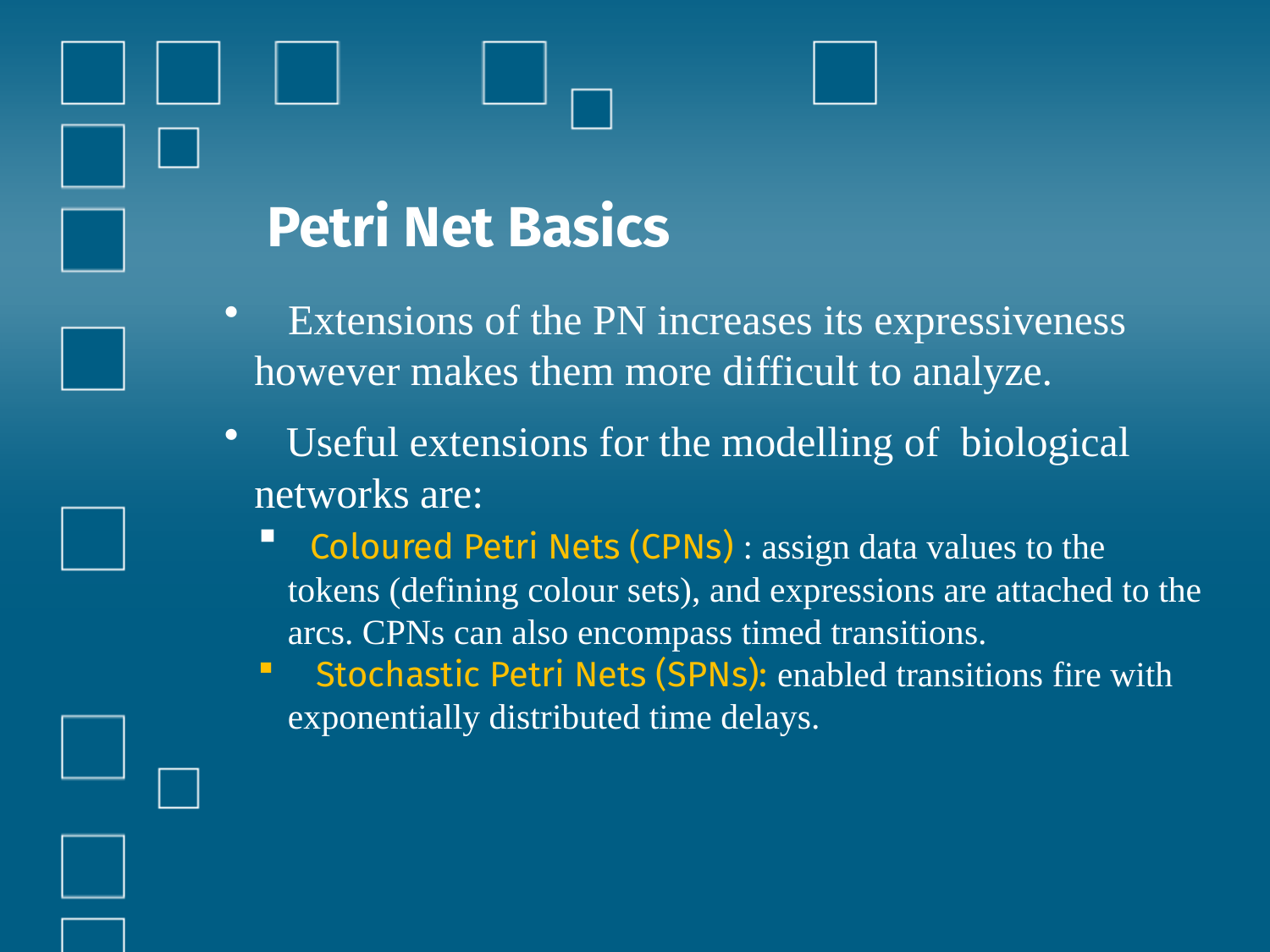

# Petri Net Basics
   Extensions of the PN increases its expressiveness however makes them more difficult to analyze.
   Useful extensions for the modelling of  biological networks are:
  Coloured Petri Nets (CPNs) : assign data values to the tokens (defining colour sets), and expressions are attached to the arcs. CPNs can also encompass timed transitions.
   Stochastic Petri Nets (SPNs): enabled transitions fire with exponentially distributed time delays.